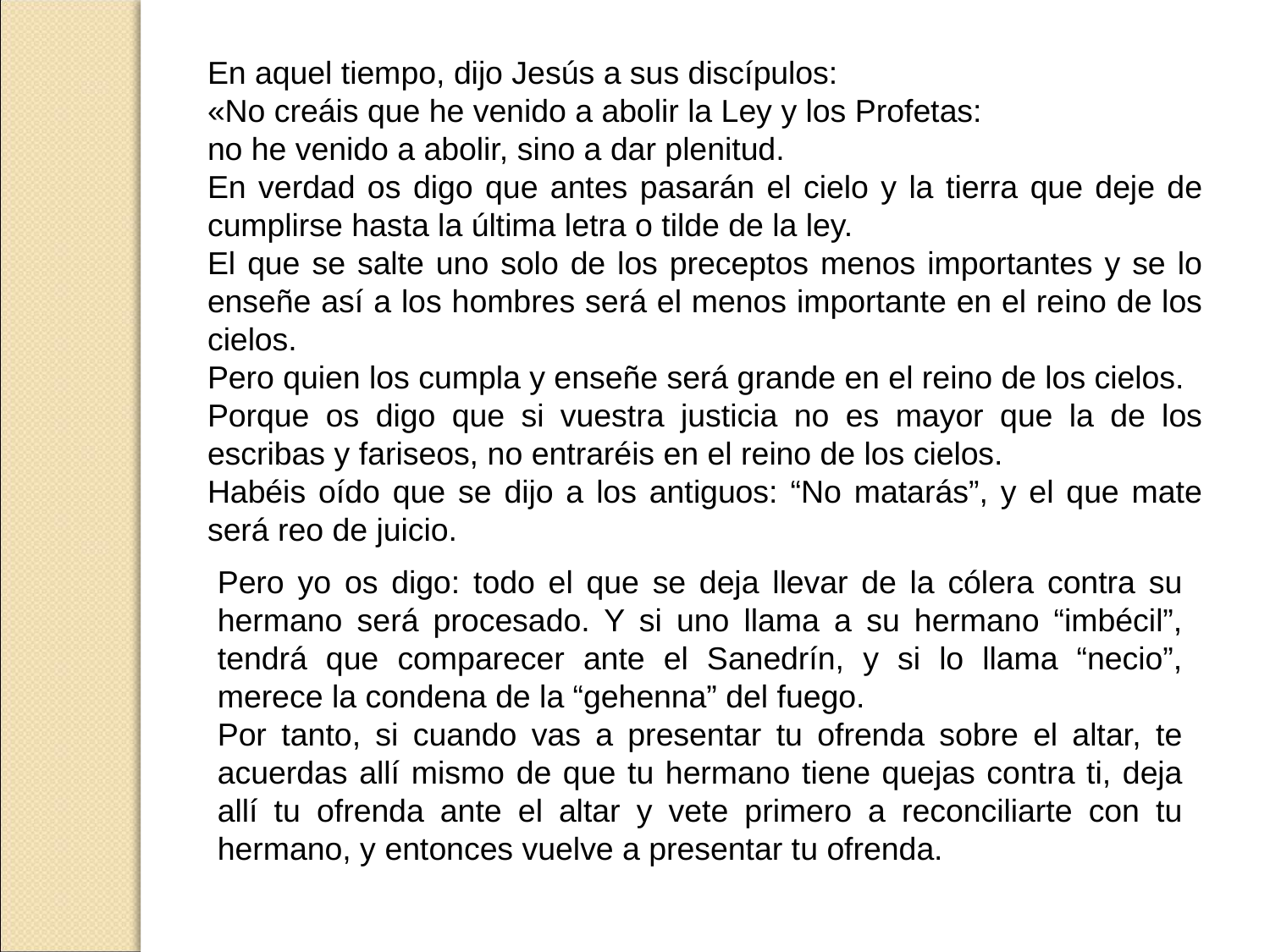

En aquel tiempo, dijo Jesús a sus discípulos:
«No creáis que he venido a abolir la Ley y los Profetas:
no he venido a abolir, sino a dar plenitud.
En verdad os digo que antes pasarán el cielo y la tierra que deje de cumplirse hasta la última letra o tilde de la ley.
El que se salte uno solo de los preceptos menos importantes y se lo enseñe así a los hombres será el menos importante en el reino de los cielos.
Pero quien los cumpla y enseñe será grande en el reino de los cielos.
Porque os digo que si vuestra justicia no es mayor que la de los escribas y fariseos, no entraréis en el reino de los cielos.
Habéis oído que se dijo a los antiguos: “No matarás”, y el que mate será reo de juicio.

Pero yo os digo: todo el que se deja llevar de la cólera contra su hermano será procesado. Y si uno llama a su hermano “imbécil”, tendrá que comparecer ante el Sanedrín, y si lo llama “necio”, merece la condena de la “gehenna” del fuego.
Por tanto, si cuando vas a presentar tu ofrenda sobre el altar, te acuerdas allí mismo de que tu hermano tiene quejas contra ti, deja allí tu ofrenda ante el altar y vete primero a reconciliarte con tu hermano, y entonces vuelve a presentar tu ofrenda.